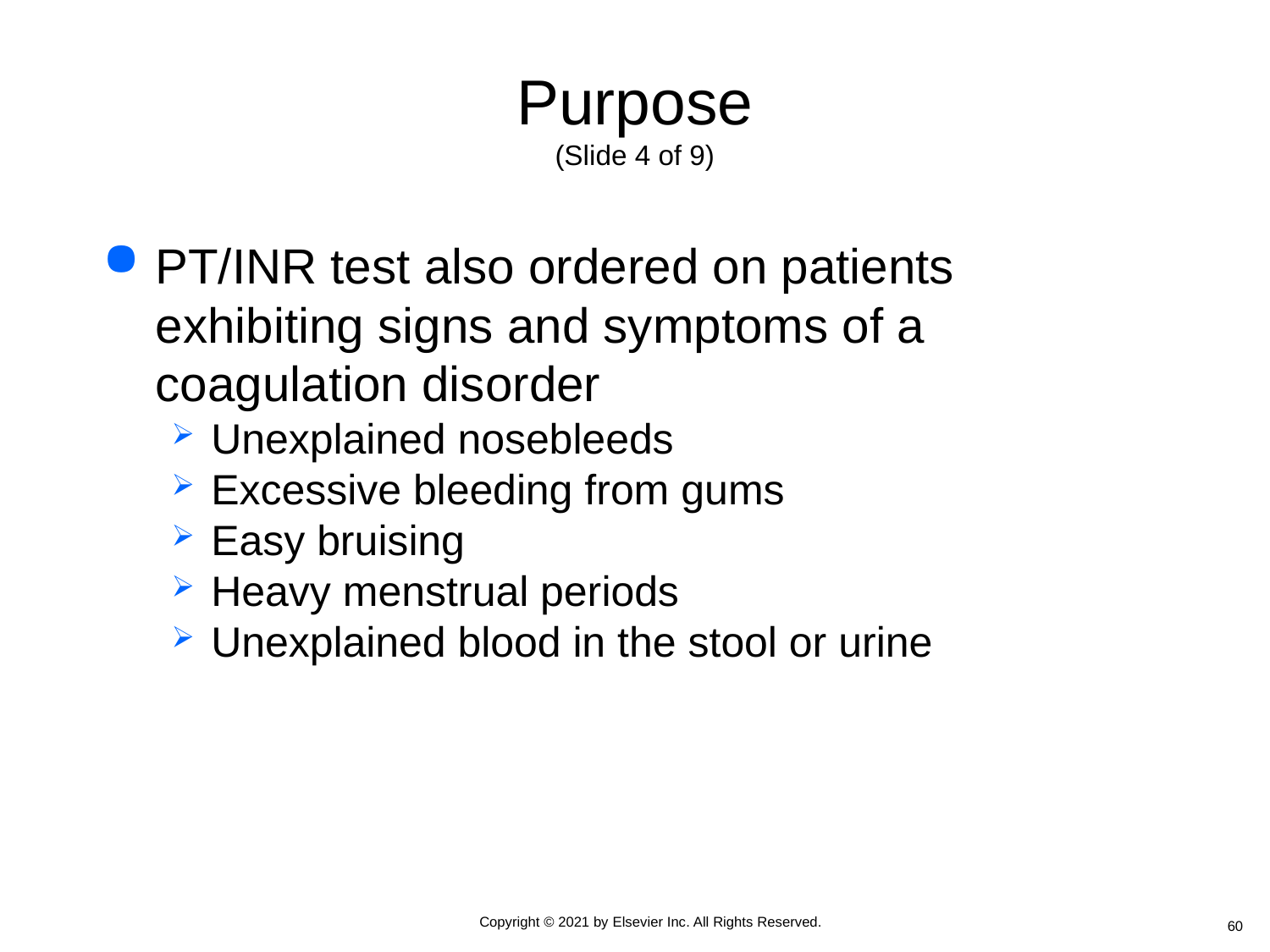

# Purpose (Slide 4 of 9)
PT/INR test also ordered on patients exhibiting signs and symptoms of a coagulation disorder
Unexplained nosebleeds
Excessive bleeding from gums
Easy bruising
Heavy menstrual periods
Unexplained blood in the stool or urine

60